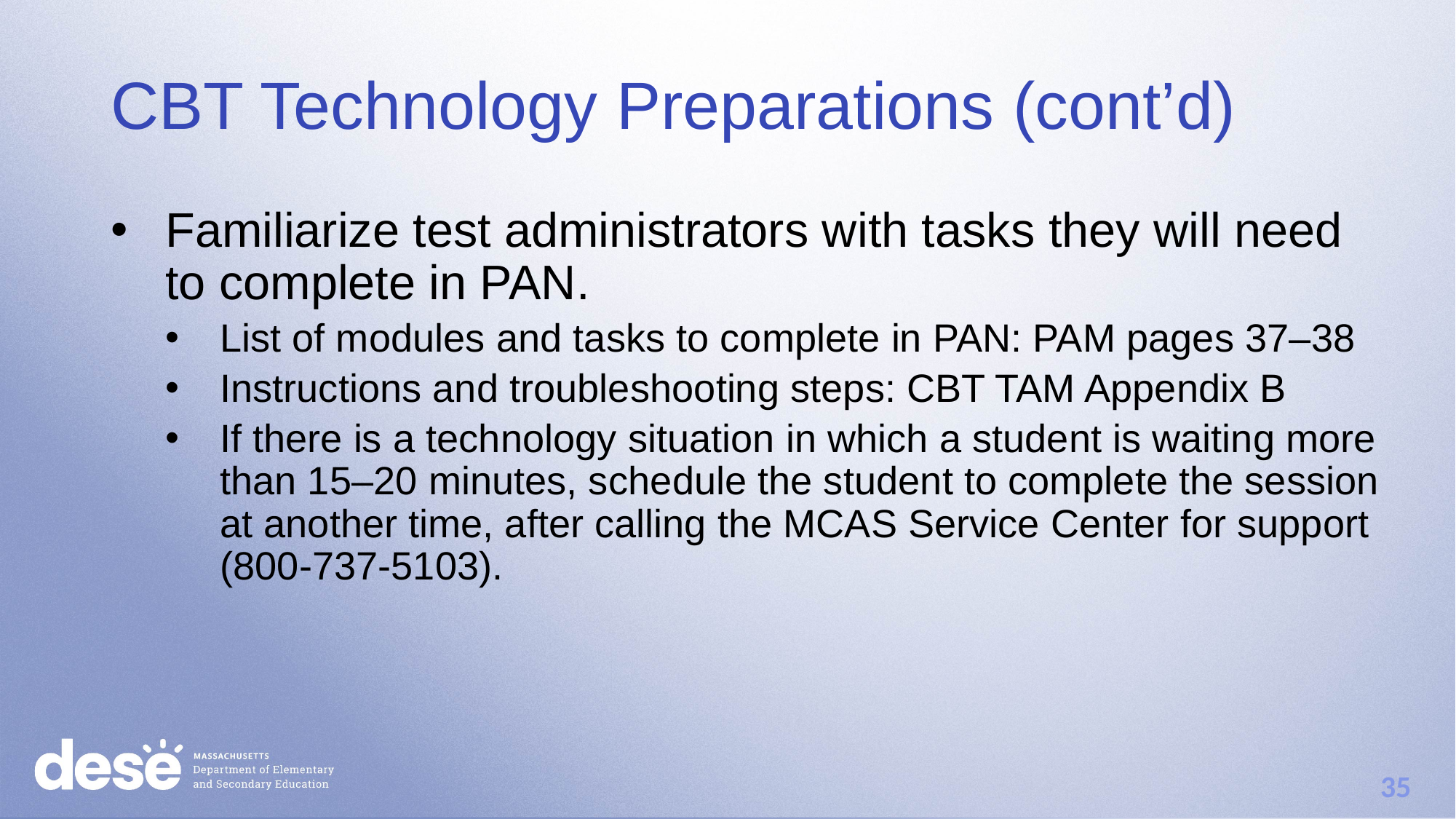

# CBT Technology Preparations (cont’d)
Familiarize test administrators with tasks they will need to complete in PAN.
List of modules and tasks to complete in PAN: PAM pages 37–38
Instructions and troubleshooting steps: CBT TAM Appendix B
If there is a technology situation in which a student is waiting more than 15–20 minutes, schedule the student to complete the session at another time, after calling the MCAS Service Center for support (800-737-5103).